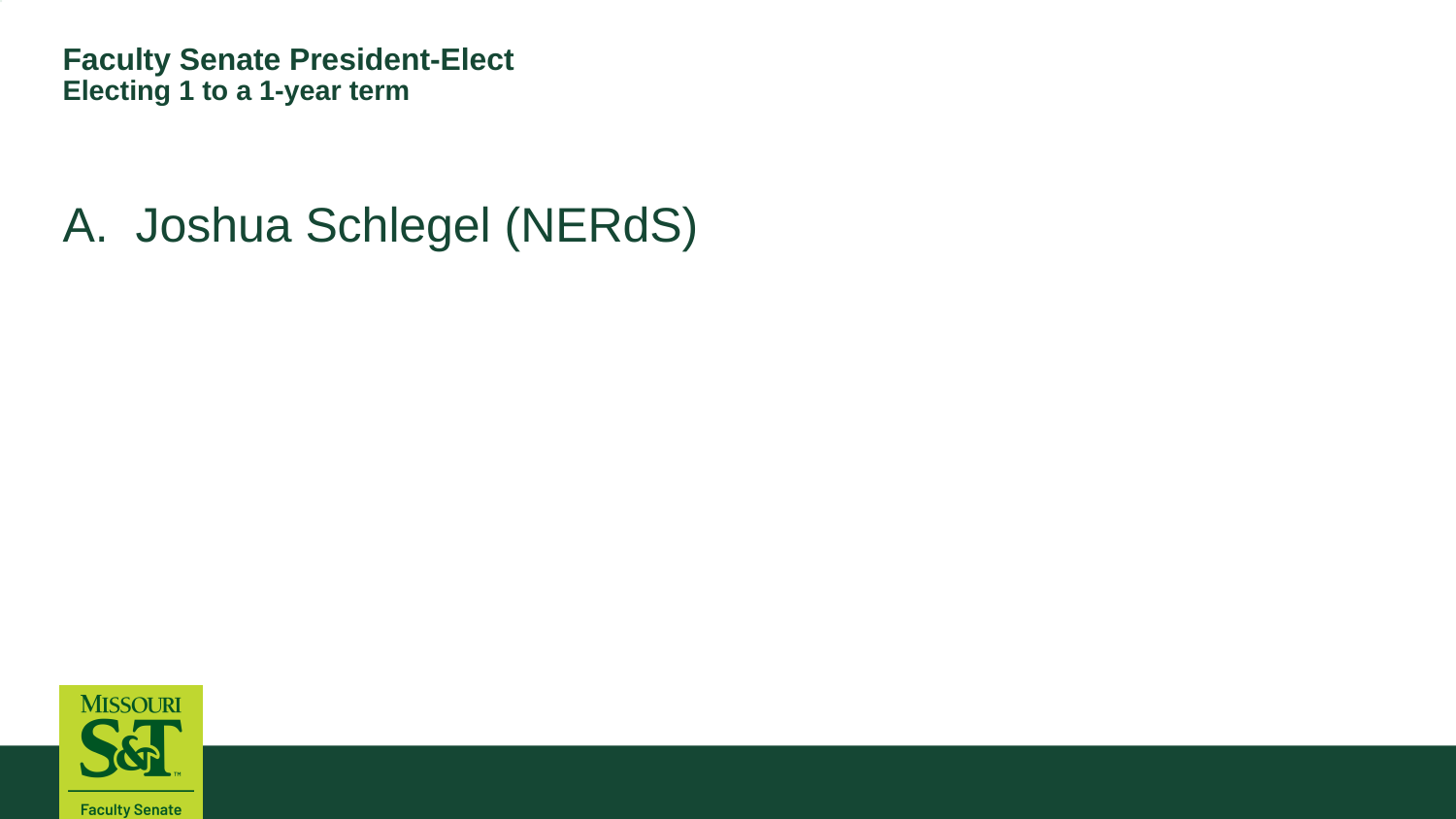

# Faculty Senate President-Elect Electing 1 to a 1-year term
Joshua Schlegel (NERdS)